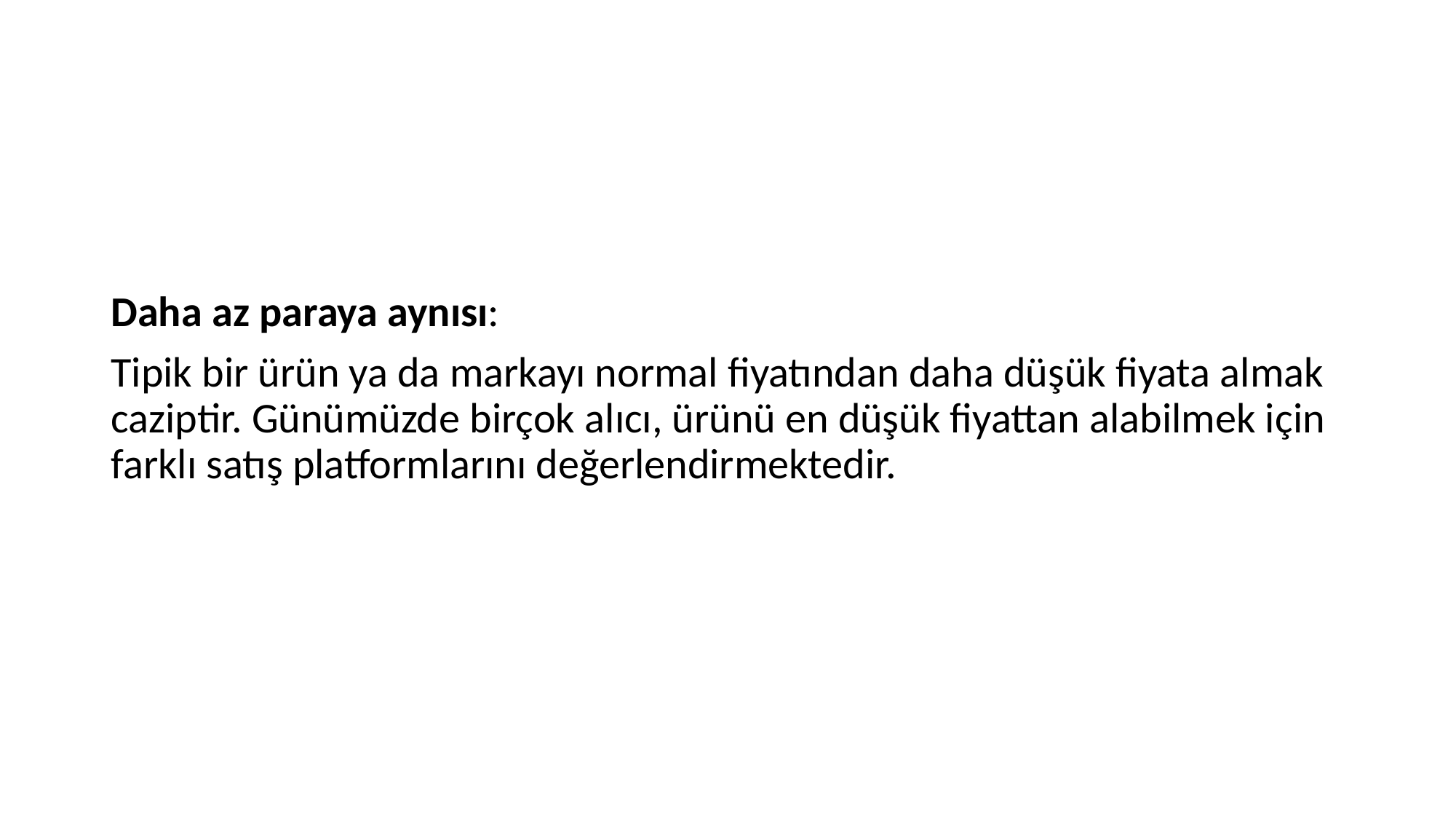

#

Daha az paraya aynısı:
Tipik bir ürün ya da markayı normal fiyatından daha düşük fiyata almak caziptir. Günümüzde birçok alıcı, ürünü en düşük fiyattan alabilmek için farklı satış platformlarını değerlendirmektedir.